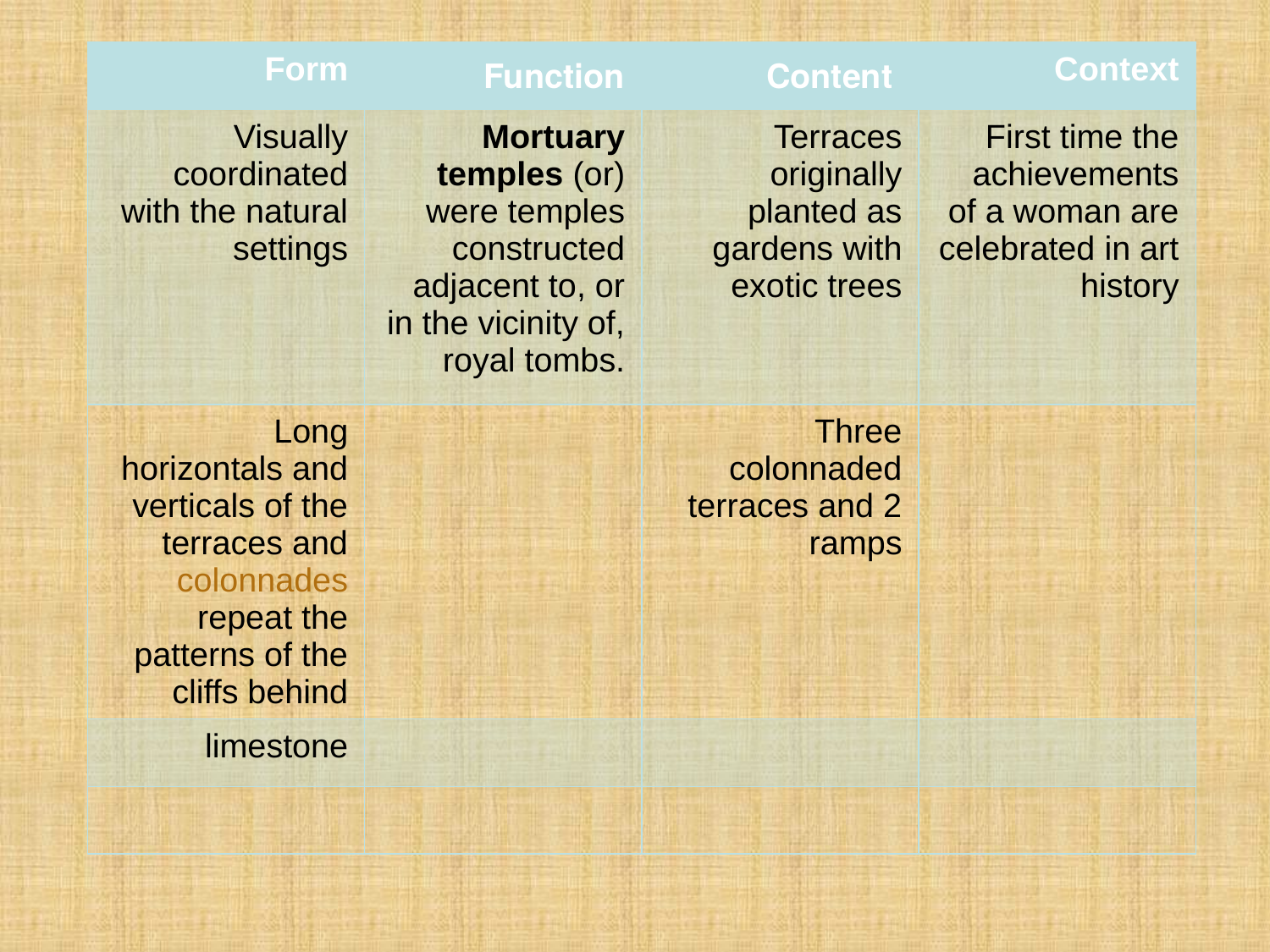

| Form | Function | Content | Context |
| --- | --- | --- | --- |
| Visually coordinated with the natural settings | Mortuary temples (or) were temples constructed adjacent to, or in the vicinity of, royal tombs. | Terraces originally planted as gardens with exotic trees | First time the achievements of a woman are celebrated in art history |
| Long horizontals and verticals of the terraces and colonnades repeat the patterns of the cliffs behind |  | Three colonnaded terraces and 2 ramps |  |
| limestone |  |  |  |
|  |  |  |  |